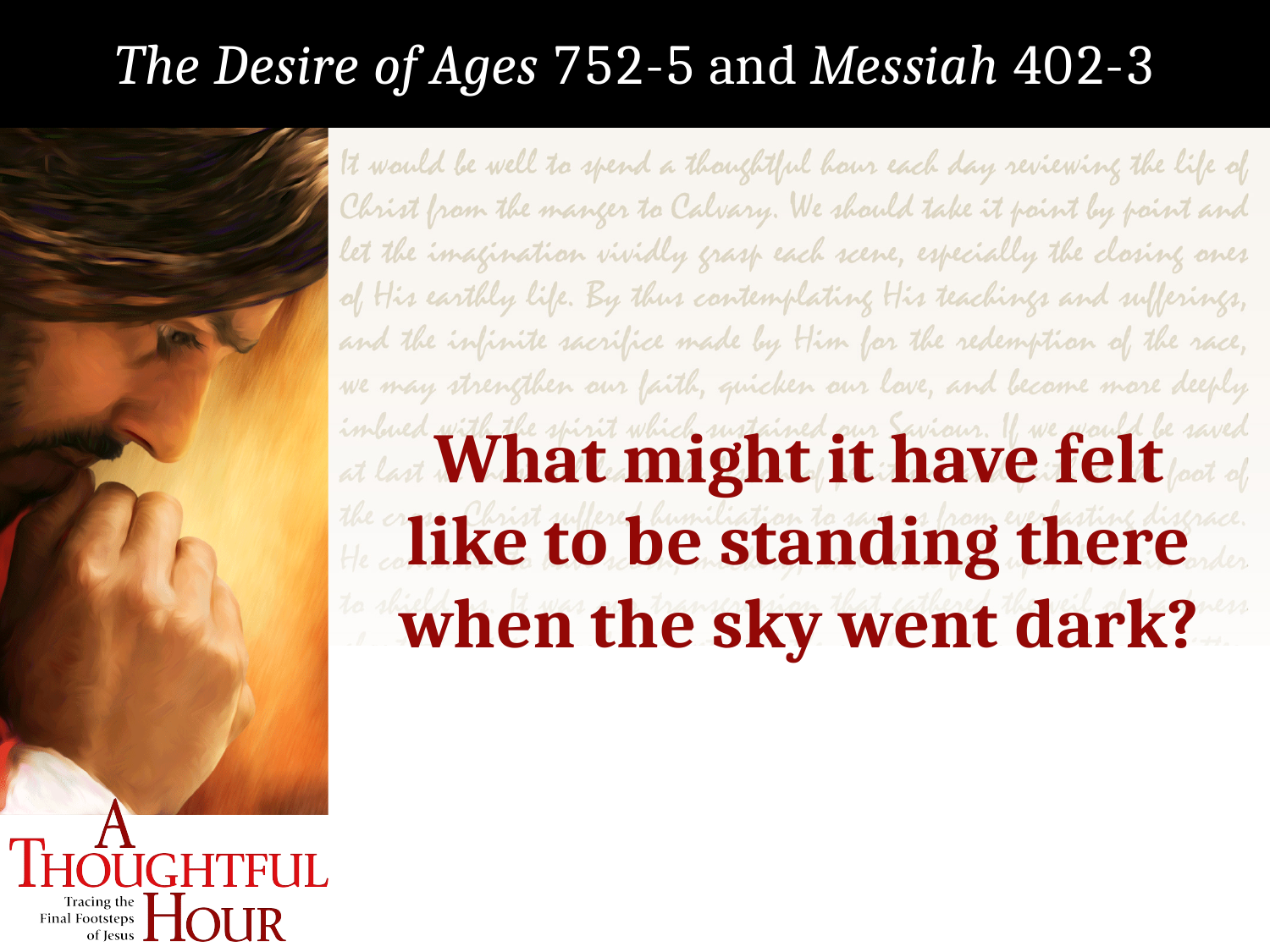

The Desire of Ages 752-5 and Messiah 402-3
What might it have felt like to be standing there when the sky went dark?